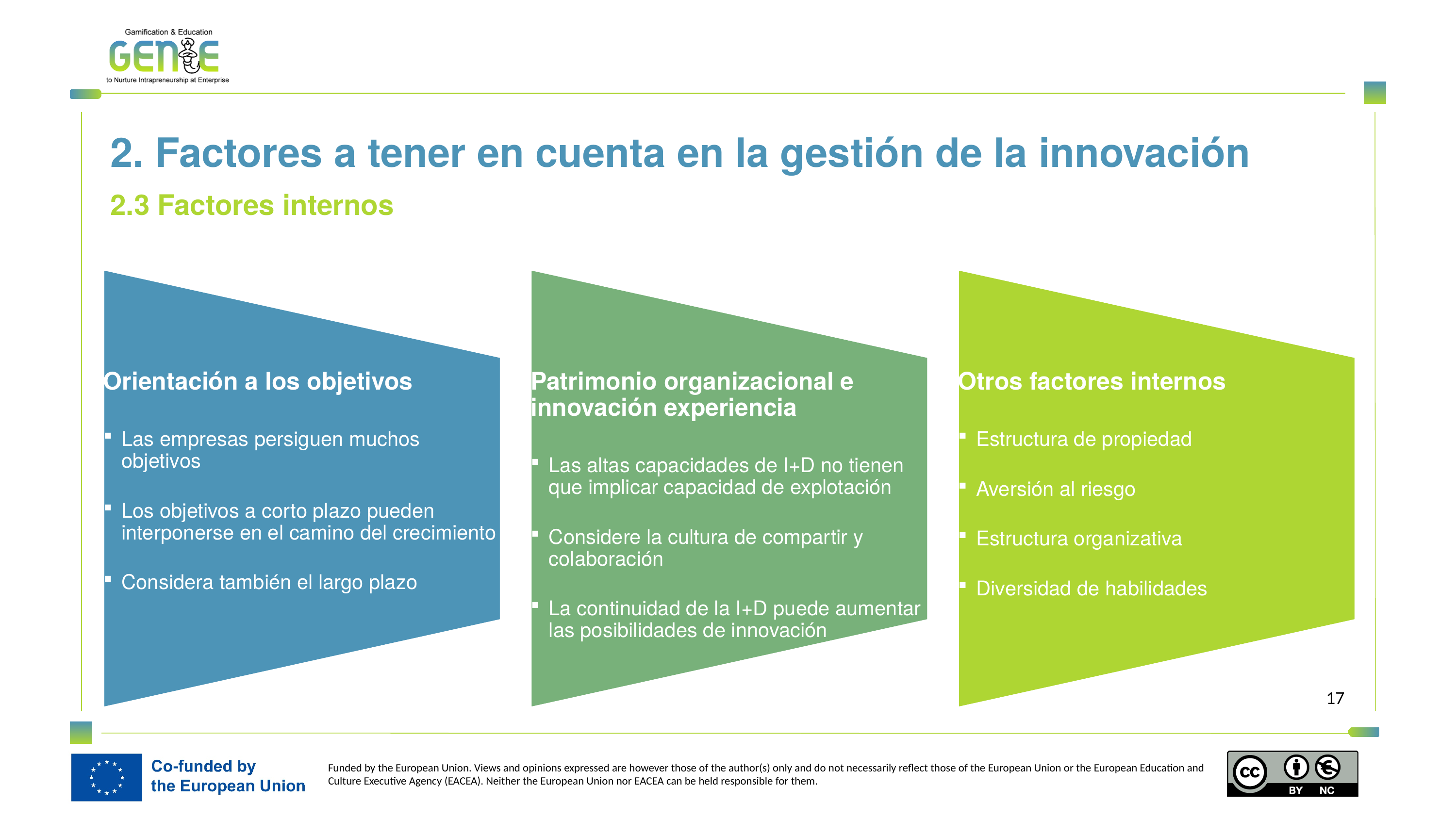

2. Factores a tener en cuenta en la gestión de la innovación
2.3 Factores internos
Orientación a los objetivos

Las empresas persiguen muchos objetivos

Los objetivos a corto plazo pueden interponerse en el camino del crecimiento

Considera también el largo plazo

Patrimonio organizacional e innovación experiencia

Las altas capacidades de I+D no tienen que implicar capacidad de explotación

Considere la cultura de compartir y colaboración

La continuidad de la I+D puede aumentar las posibilidades de innovación
Otros factores internos

Estructura de propiedad

Aversión al riesgo

Estructura organizativa

Diversidad de habilidades